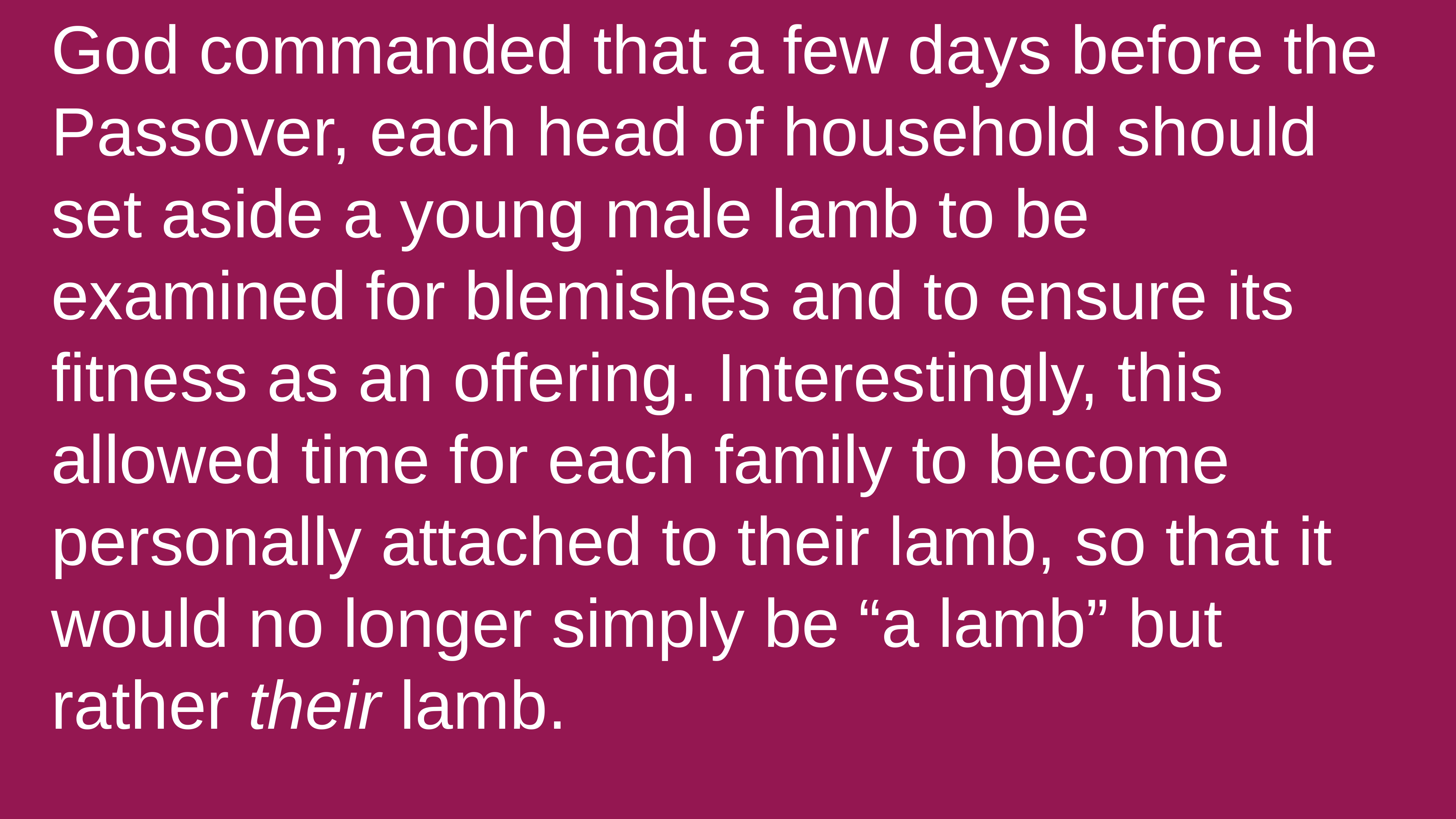

God commanded that a few days before the Passover, each head of household should set aside a young male lamb to be examined for blemishes and to ensure its fitness as an offering. Interestingly, this allowed time for each family to become personally attached to their lamb, so that it would no longer simply be “a lamb” but rather their lamb.